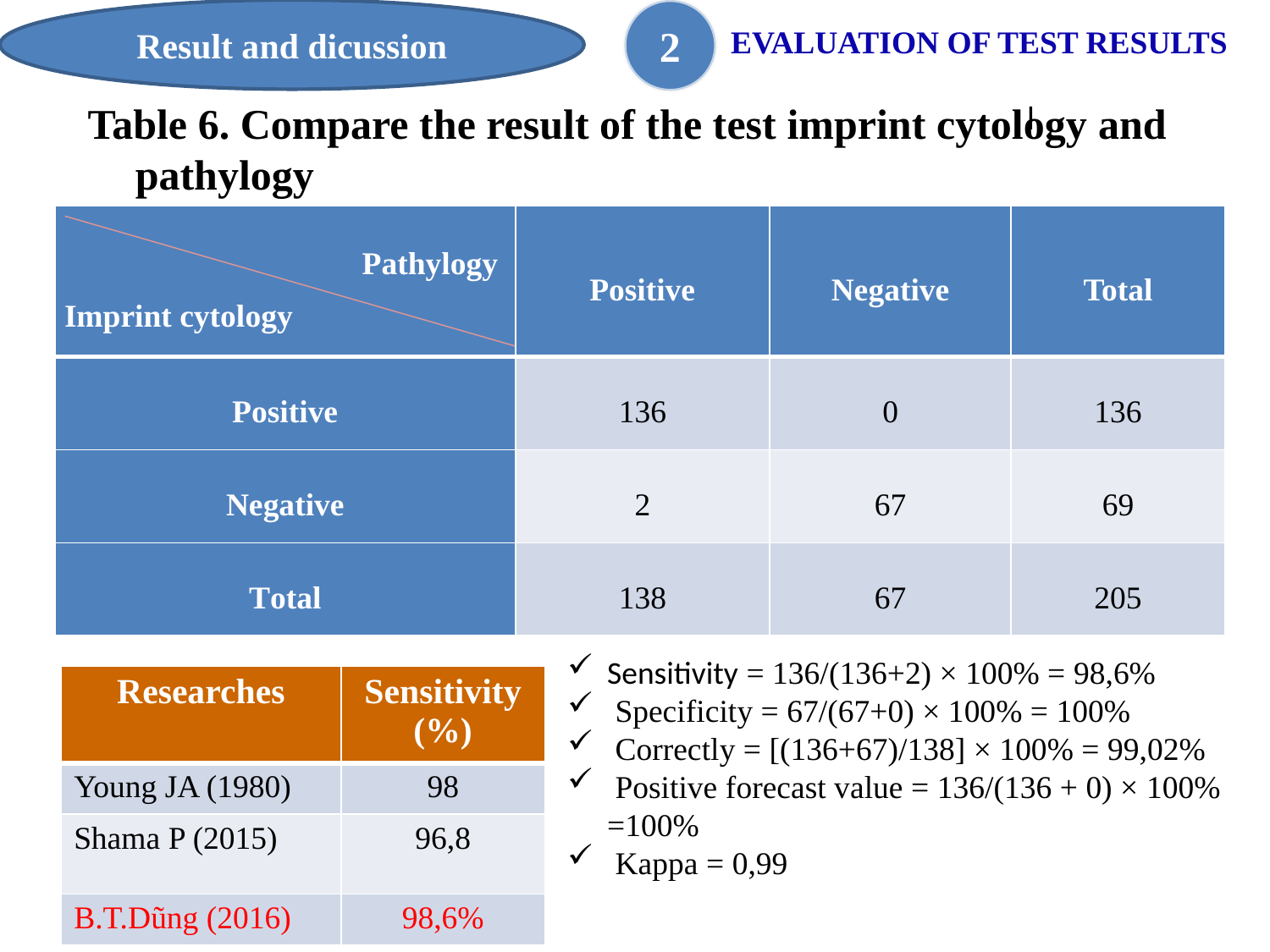

Result and dicussion
2
EVALUATION OF TEST RESULTS

l
Table 6. Compare the result of the test imprint cytology and pathylogy
| Pathylogy Imprint cytology | Positive | Negative | Total |
| --- | --- | --- | --- |
| Positive | 136 | 0 | 136 |
| Negative | 2 | 67 | 69 |
| Total | 138 | 67 | 205 |

Sensitivity = 136/(136+2) × 100% = 98,6%
 Specificity = 67/(67+0) × 100% = 100%
 Correctly = [(136+67)/138] × 100% = 99,02%
 Positive forecast value = 136/(136 + 0) × 100% =100%
 Kappa = 0,99
| Researches | Sensitivity (%) |
| --- | --- |
| Young JA (1980) | 98 |
| Shama P (2015) | 96,8 |
| B.T.Dũng (2016) | 98,6% |